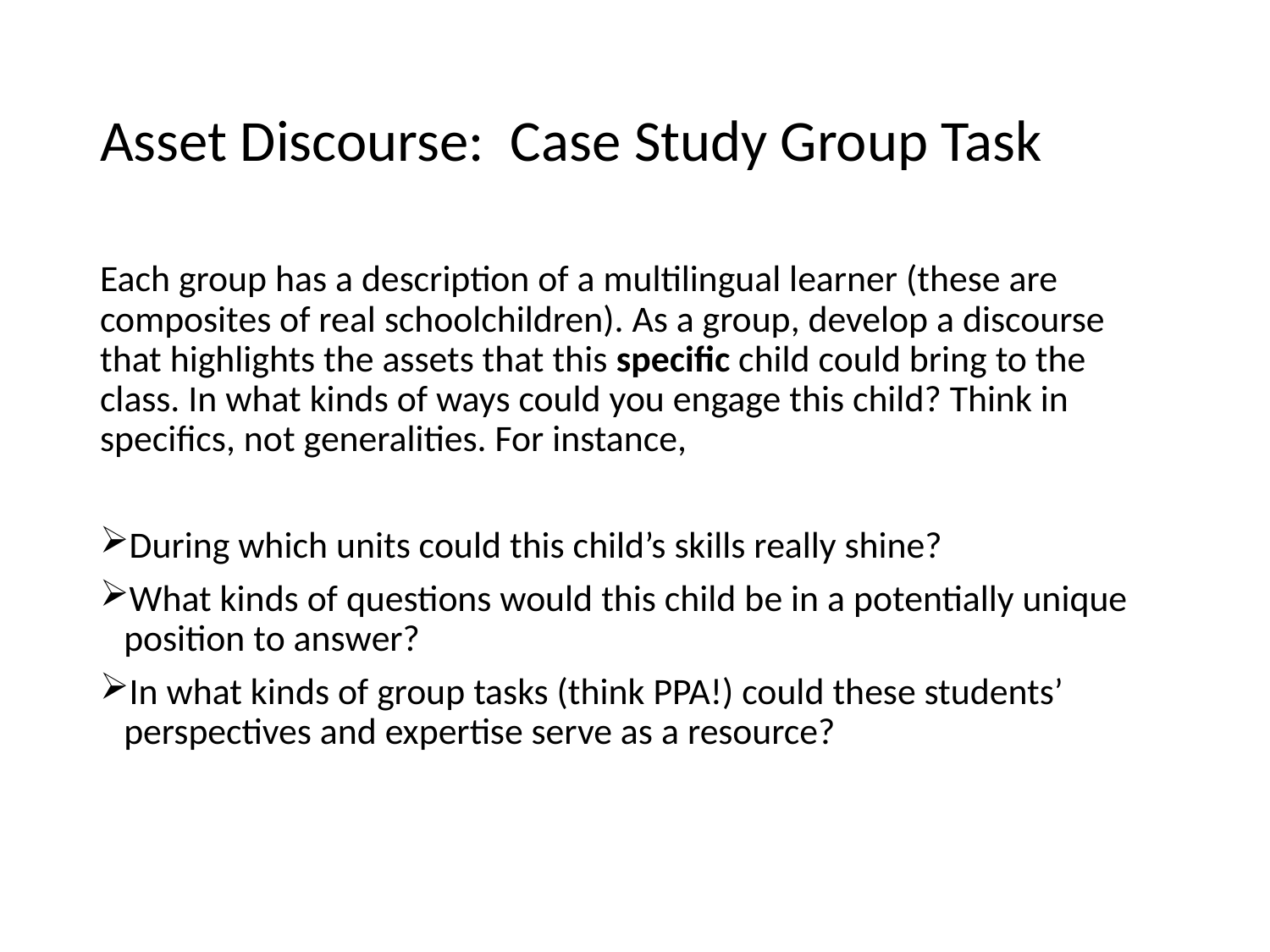

# Asset Discourse:  Case Study Group Task
Each group has a description of a multilingual learner (these are composites of real schoolchildren). As a group, develop a discourse that highlights the assets that this specific child could bring to the class. In what kinds of ways could you engage this child? Think in specifics, not generalities. For instance,

During which units could this child’s skills really shine?
What kinds of questions would this child be in a potentially unique position to answer?
In what kinds of group tasks (think PPA!) could these students’ perspectives and expertise serve as a resource?